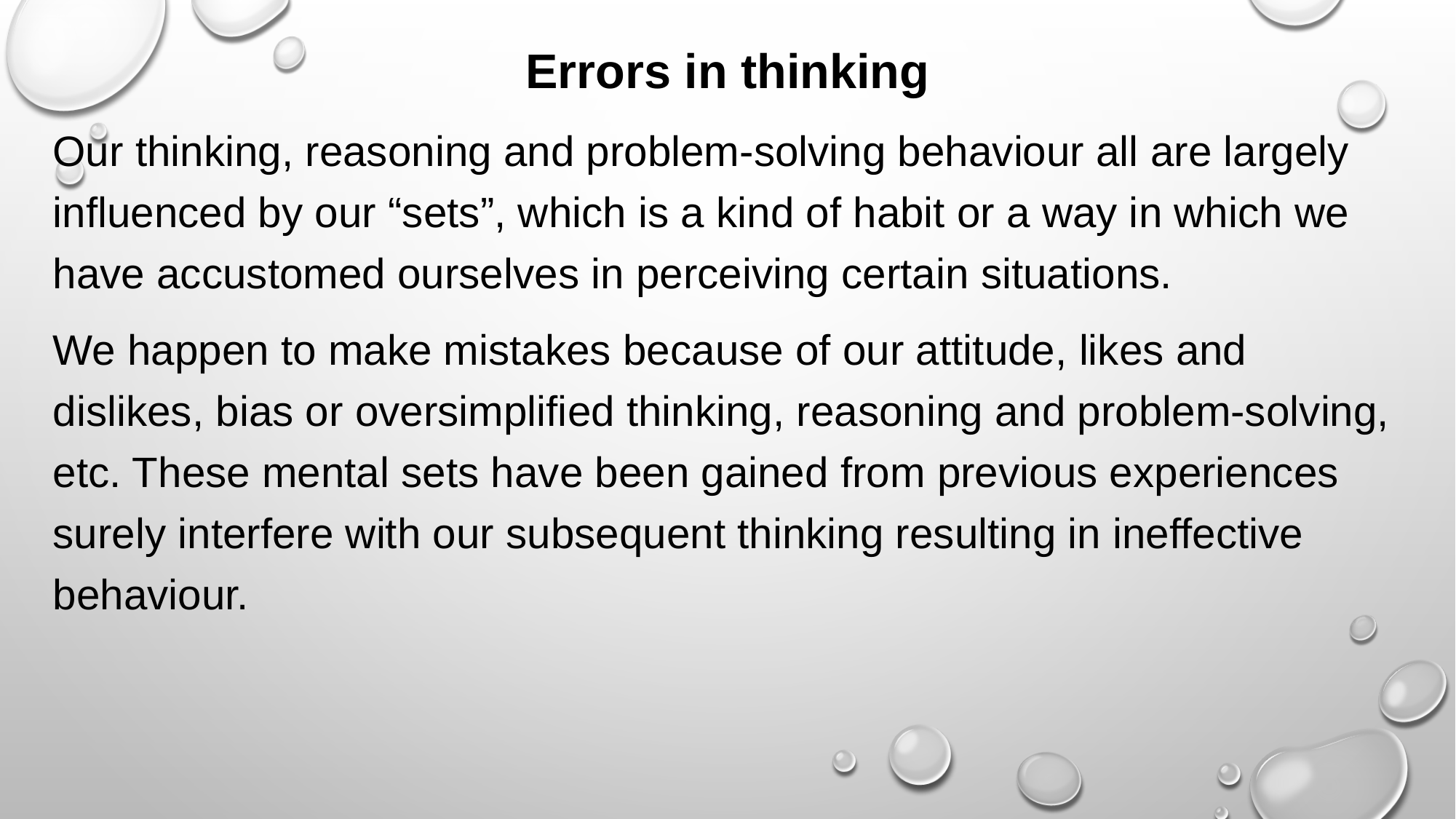

Errors in thinking
Our thinking, reasoning and problem-solving behaviour all are largely influenced by our “sets”, which is a kind of habit or a way in which we have accustomed ourselves in perceiving certain situations.
We happen to make mistakes because of our attitude, likes and dislikes, bias or oversimplified thinking, reasoning and problem-solving, etc. These mental sets have been gained from previous experiences surely interfere with our subsequent thinking resulting in ineffective behaviour.